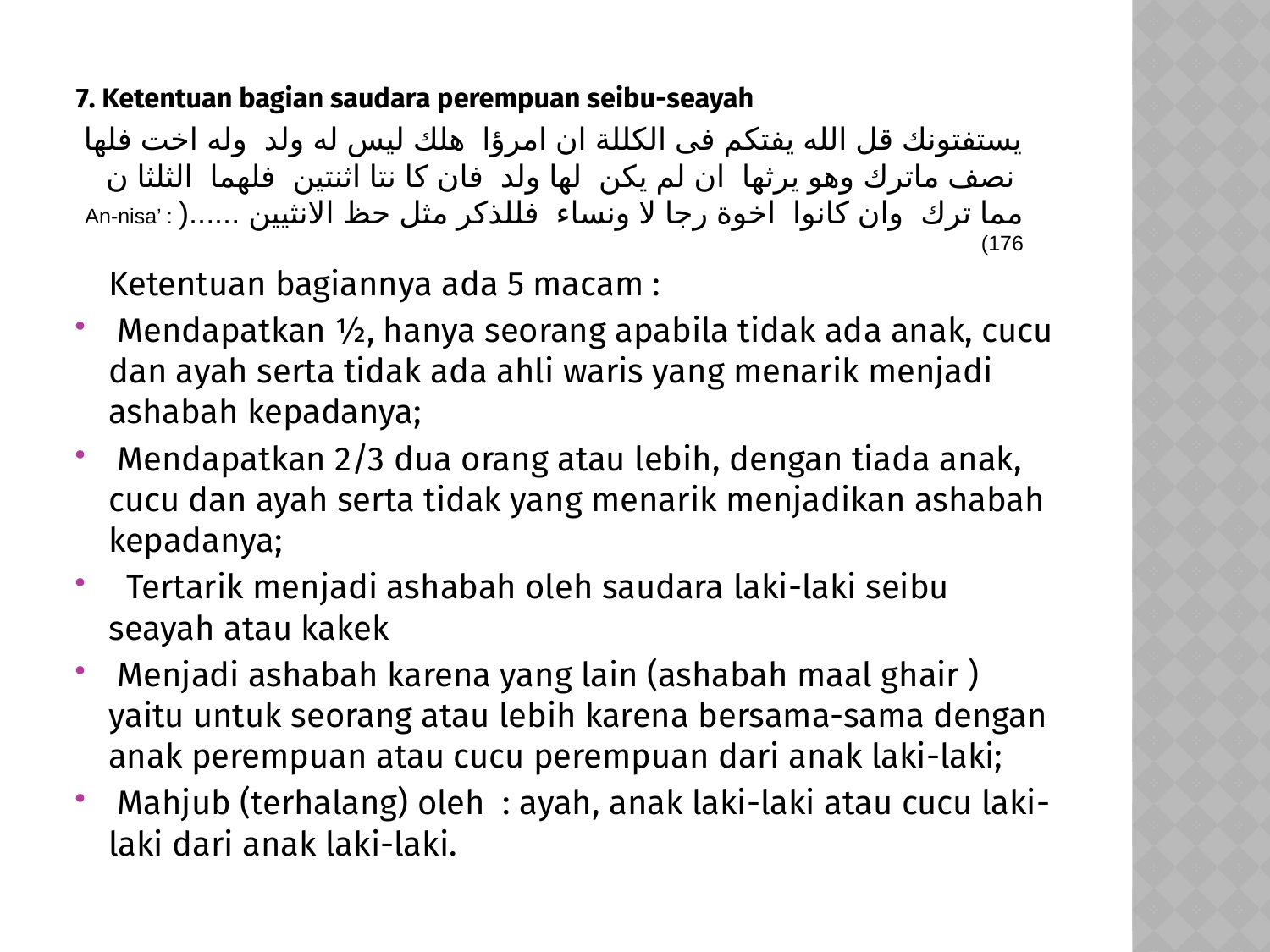

7. Ketentuan bagian saudara perempuan seibu-seayah
    يستفتونك قل الله يفتكم فى الكللة ان امرؤا  هلك ليس له ولد  وله اخت فلها  نصف ماترك وهو يرثها  ان لم يكن  لها ولد  فان كا نتا اثنتين  فلهما  الثلثا ن مما ترك  وان كانوا  اخوة رجا لا ونساء  فللذكر مثل حظ الانثيين ......( An-nisa’ : 176)
	Ketentuan bagiannya ada 5 macam :
 Mendapatkan ½, hanya seorang apabila tidak ada anak, cucu dan ayah serta tidak ada ahli waris yang menarik menjadi ashabah kepadanya;
 Mendapatkan 2/3 dua orang atau lebih, dengan tiada anak, cucu dan ayah serta tidak yang menarik menjadikan ashabah kepadanya;
  Tertarik menjadi ashabah oleh saudara laki-laki seibu seayah atau kakek
 Menjadi ashabah karena yang lain (ashabah maal ghair ) yaitu untuk seorang atau lebih karena bersama-sama dengan anak perempuan atau cucu perempuan dari anak laki-laki;
 Mahjub (terhalang) oleh  : ayah, anak laki-laki atau cucu laki-laki dari anak laki-laki.